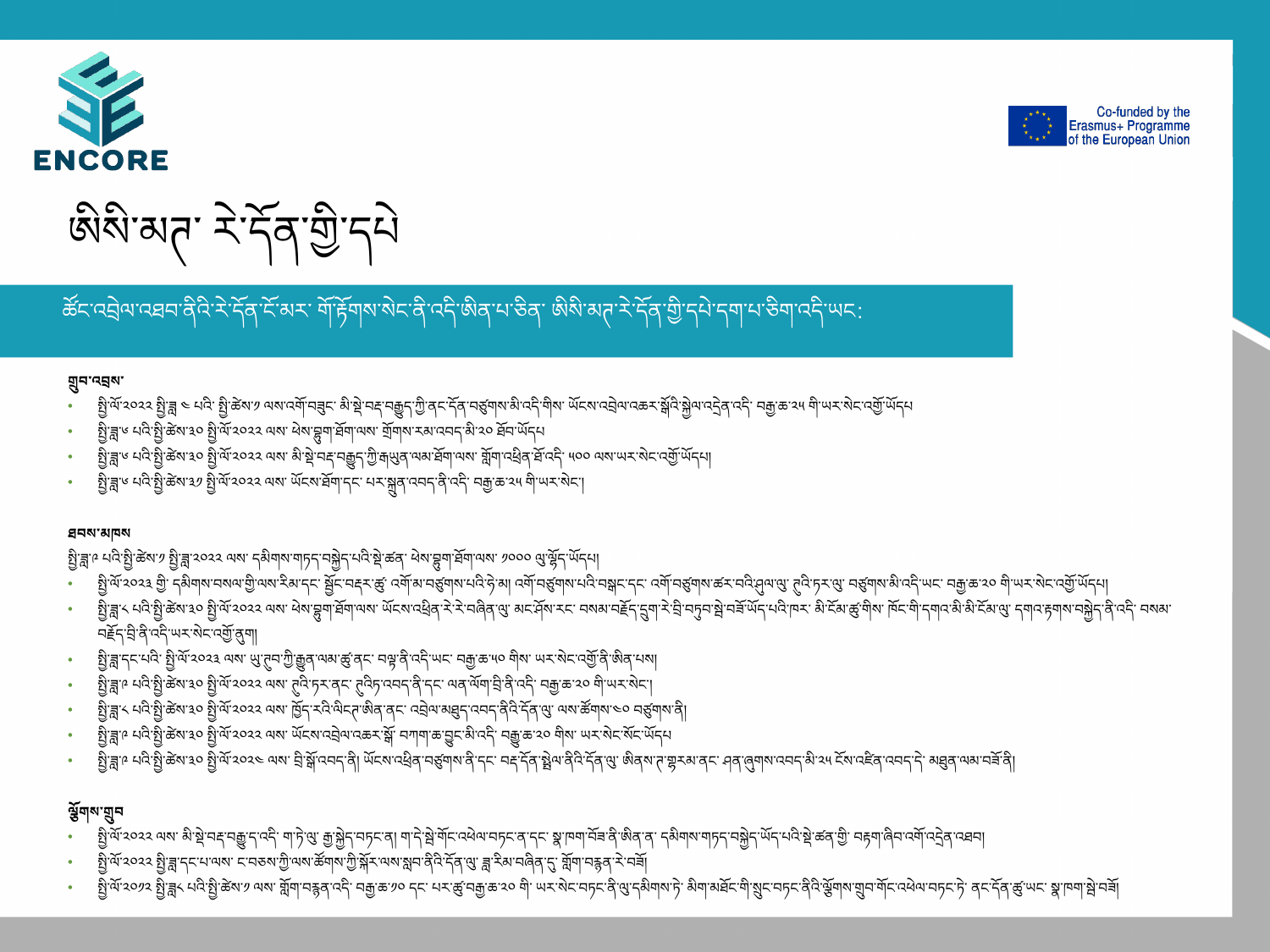

# ཨིསི་མཊ་ རེ་དོན་གྱི་དཔེ

ཚོང་འབྲེལ་འཐབ་ནིའི་རེ་དོན་ངོ་མར་ གོ་རྟོགས་སེང་ནི་འདི་ཨིན་པ་ཅིན་ ཨིསི་མཊ་རེ་དོན་གྱི་དཔེ་དག་པ་ཅིག་འདི་ཡང:
གྲུབ་འབྲས་
སྤྱི་ལོ་༢༠༢༢ སྤྱི་ཟླ ༤ པའི་ སྤྱི་ཚེས་༡ ལས་འགོ་བཟུང་ མི་སྡེ་བརྡ་བརྒྱུད་ཀྱི་ནང་དོན་བཙུགས་མི་འདི་གིས་ ཡོངས་འབྲེལ་འཆར་སྒོའི་སྐྱེལ་འདྲེན་འདི་ བརྒྱ་ཆ་༢༥ གི་ཡར་སེང་འགྱོ་ཡོདཔ
སྤྱི་ཟླ་༦ པའི་སྤྱི་ཚེས་༣༠ སྤྱི་ལོ་༢༠༢༢ ལས་ ཕེས་བྷུག་ཐོག་ལས་ གྲོགས་རམ་འབད་མི་༢༠ ཐོབ་ཡོདཔ
སྤྱི་ཟླ་༦ པའི་སྤྱི་ཚེས་༣༠ སྤྱི་ལོ་༢༠༢༢ ལས་ མི་སྡེ་བརྡ་བརྒྱུད་ཀྱི་རྒཡུན་ལམ་ཐོག་ལས་ གློག་འཕྲིན་ཐོ་འདི་ ༥༠༠ ལས་ཡར་སེང་འགྱོ་ཡོདཔ།
སྤྱི་ཟླ་༦ པའི་སྤྱི་ཚེས་༣༡ སྤྱི་ལོ་༢༠༢༢ ལས་ ཡོངས་ཐོག་དང་ པར་སྐྲུན་འབད་ནི་འདི་ བརྒྱ་ཆ་༢༥ གི་ཡར་སེང་།

ཐབས་མཁས
སྤྱི་ཟླ་༩ པའི་སྤྱི་ཚེས་༡ སྤྱི་ཟླ་༢༠༢༢ ལས་ དམིགས་གཏད་བསྐྱེད་པའི་སྡེ་ཚན་ ཕེས་བྷུག་ཐོག་ལས་ ༡༠༠༠ ལུ་ལྷོད་ཡོདཔ།
སྤྱི་ལོ་༢༠༢༣ གྱི་ དམིགས་བསལ་གྱི་ལས་རིམ་དང་ སྦྱོང་བརྡར་ཚུ་ འགོ་མ་བཙུགས་པའི་ཧེ་མ། འགོ་བཙུགས་པའི་བསྒང་དང་ འགོ་བཙུགས་ཚར་བའི་ཤུལ་ལུ་ ཊུའི་ཏར་ལུ་ བཙུགས་མི་འདི་ཡང་ བརྒྱ་ཆ་༢༠ གི་ཡར་སེང་འགྱོ་ཡོདཔ།
སྤྱི་ཟླ་༨ པའི་སྤྱི་ཚེས་༣༠ སྤྱི་ལོ་༢༠༢༢ ལས་ ཕེས་བྷུག་ཐོག་ལས་ ཡོངས་འཕྲིན་རེ་རེ་བཞིན་ལུ་ མང་ཤོས་རང་ བསམ་བརྗོད་དྲུག་རེ་བྲི་བཏུབ་སྦེ་བཟོ་ཡོད་པའི་ཁར་ མི་ངོམ་ཚུ་གིས་ ཁོང་གི་དགའ་མི་མི་ངོམ་ལུ་ དགའ་རྟགས་བསྐྱེད་ནི་འདི་ བསམ་བརྗོད་བྲི་ནི་འདི་ཡར་སེང་འགྱོ་ནུག།
སྤྱི་ཟླ་དང་པའི་ སྤྱི་ལོ་༢༠༢༣ ལས་ ཡུ་ཊུབ་ཀྱི་རྒྱུན་ལམ་ཚུ་ནང་ བལྟ་ནི་འདི་ཡང་ བརྒྱ་ཆ་༥༠ གིས་ ཡར་སེང་འགྱོ་ནི་ཨིན་པས།
སྤྱི་ཟླ་༩ པའི་སྤྱི་ཚེས་༣༠ སྤྱི་ལོ་༢༠༢༢ ལས་ ཊུའི་ཏར་ནང་ ཊུའིཏ་འབད་ནི་དང་ ལན་ལོག་བྲི་ནི་འདི་ བརྒྱ་ཆ་༢༠ གི་ཡར་སེང་།
སྤྱི་ཟླ་༨ པའི་སྤྱི་ཚེས་༣༠ སྤྱི་ལོ་༢༠༢༢ ལས་ ཁྱོད་རའི་ལིངཊ་ཨིན་ནང་ འབྲེལ་མཐུད་འབད་ནིའི་དོན་ལུ་ ལས་ཚོགས་༤༠ བཙུགས་ནི།
སྤྱི་ཟླ་༩ པའི་སྤྱི་ཚེས་༣༠ སྤྱི་ལོ་༢༠༢༢ ལས་ ཡོངས་འབྲེལ་འཆར་སྒོ་ བཀག་ཆ་བྱུང་མི་འདི་ བརྒྱུ་ཆ་༢༠ གིས་ ཡར་སེང་སོང་ཡོདཔ
སྤྱི་ཟླ་༩ པའི་སྤྱི་ཚེས་༣༠ སྤྱི་ལོ་༢༠༢༤ ལས་ བྲི་སྒོ་འབད་ནི། ཡོངས་འཕྲིན་བཙུགས་ནི་དང་ བརྡ་དོན་སྥྤེལ་ནིའི་དོན་ལུ་ ཨིནས་ཊ་གྷརམ་ནང་ ཤན་ཞུགས་འབད་མི་༢༥ ངོས་འཛིན་འབད་དེ་ མཐུན་ལམ་བཟོ་ནི།

ལྕོགས་གྲུབ
སྤྱི་ལོ་༢༠༢༢ ལས་ མི་སྡེ་བརྡ་བརྒྱུ་ད་འདི་ ག་ཏེ་ལུ་ རྒྱ་སྐྱེད་བཏང་ན། ག་དེ་སྦེ་གོང་འཕེལ་བཏང་ན་དང་ སྣ་ཁག་བོཟ་ནི་ཨིན་ན་ དམིགས་གཏད་བསྐྱེད་ཡོད་པའི་སྡེ་ཚན་གྱི་ བརྟག་ཞིབ་འགོ་འདྲེན་འཐབ།
སྤྱི་ལོ་༢༠༢༢ སྤྱི་ཟླ་དང་པ་ལས་ ང་བཅས་ཀྱི་ལས་ཚོགས་ཀྱི་སྐོར་ལས་སླབ་ནིའི་དོན་ལུ་ ཟླ་རིམ་བཞིན་དུ་ གློག་བརྙན་རེ་བཟོ།
སྤྱི་ལོ་༢༠༡༢ སྤྱི་ཟླ༨ པའི་སྤྱི་ཚེས་༡ ལས་ གློག་བརྙན་འདི་ བརྒྱ་ཆ་༡༠ དང་ པར་ཚུ་བརྒྱ་ཆ་༢༠ གི་ ཡར་སེང་བཏང་ནི་ལུ་དམིགས་ཏེ་ མིག་མཐོང་གི་སྲུང་བཏང་ནིའི་ལྕོགས་གྲུབ་གོང་འཕེལ་བཏང་ཏེ་ ནང་དོན་ཚུ་ཡང་ སྣ་ཁག་སྦེ་བཟོ།